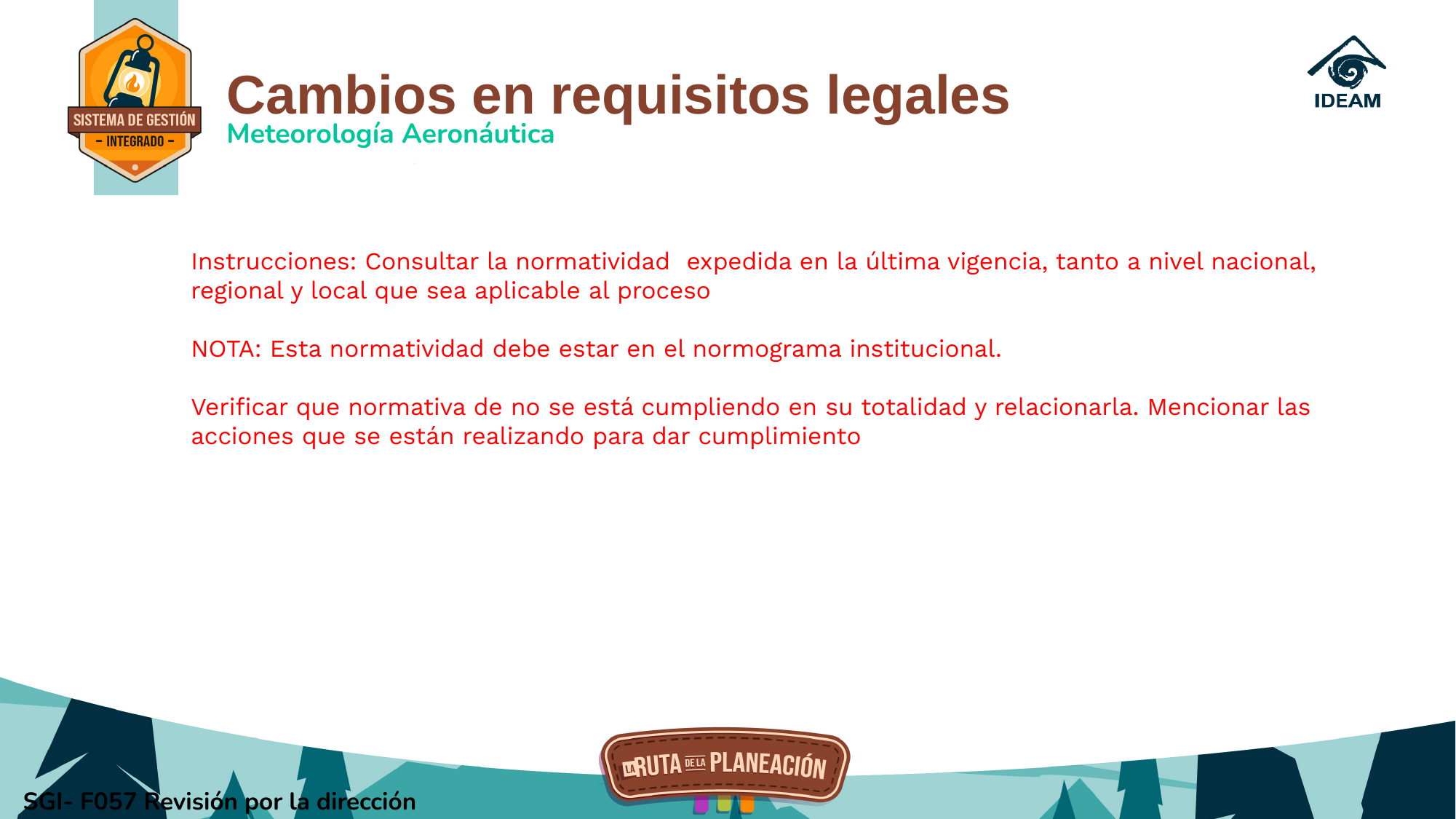

Cambios en requisitos legales
Meteorología Aeronáutica

Instrucciones: Consultar la normatividad  expedida en la última vigencia, tanto a nivel nacional, regional y local que sea aplicable al proceso

NOTA: Esta normatividad debe estar en el normograma institucional.

Verificar que normativa de no se está cumpliendo en su totalidad y relacionarla. Mencionar las acciones que se están realizando para dar cumplimiento
SGI- F057 Revisión por la dirección